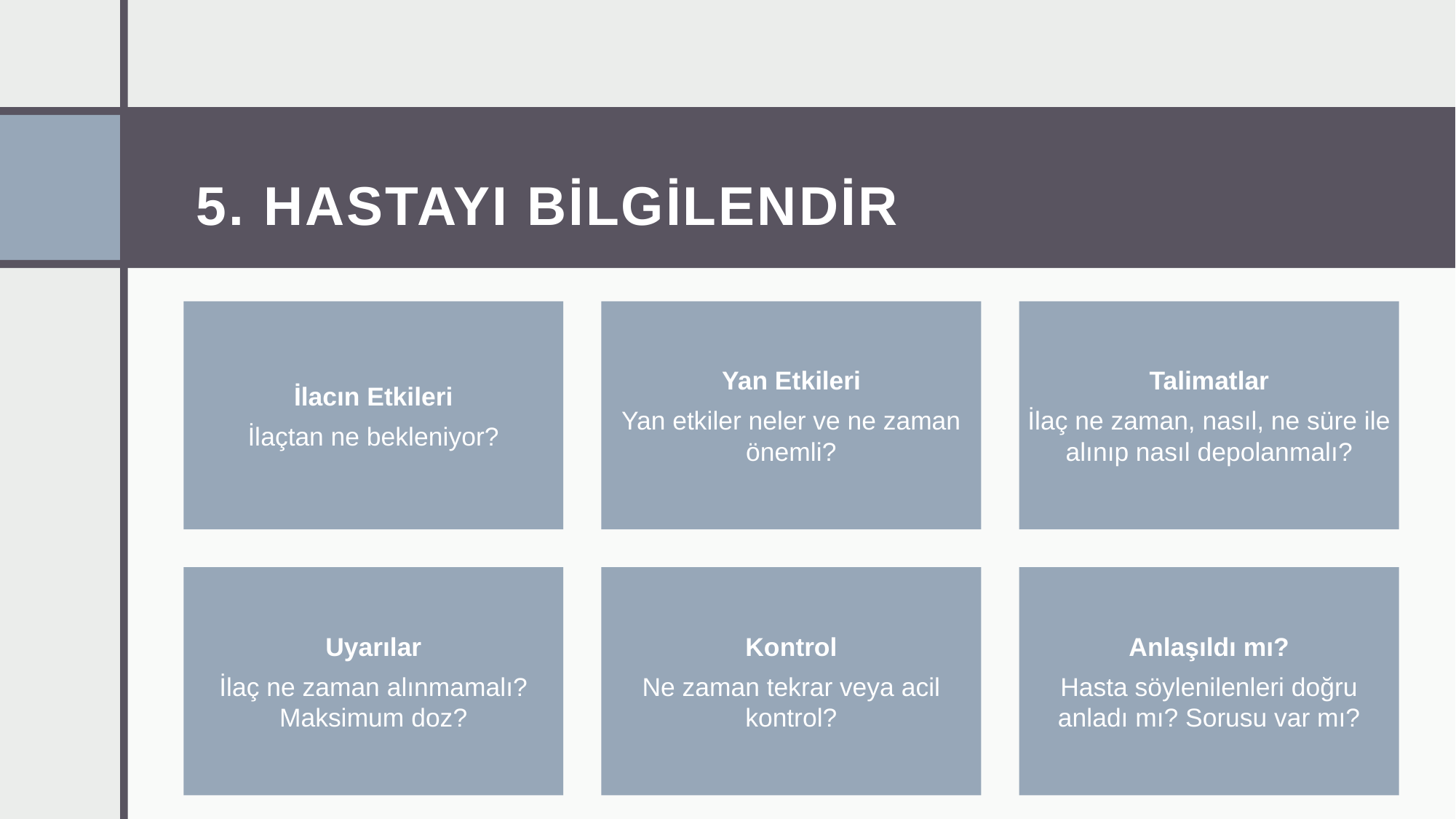

# 5. HASTAYI BİLGİLENDİR

İlacın Etkileri
İlaçtan ne bekleniyor?
Yan Etkileri
Yan etkiler neler ve ne zaman önemli?
Talimatlar
İlaç ne zaman, nasıl, ne süre ile alınıp nasıl depolanmalı?
Uyarılar
İlaç ne zaman alınmamalı? Maksimum doz?
Kontrol
Ne zaman tekrar veya acil kontrol?
Anlaşıldı mı?
Hasta söylenilenleri doğru anladı mı? Sorusu var mı?